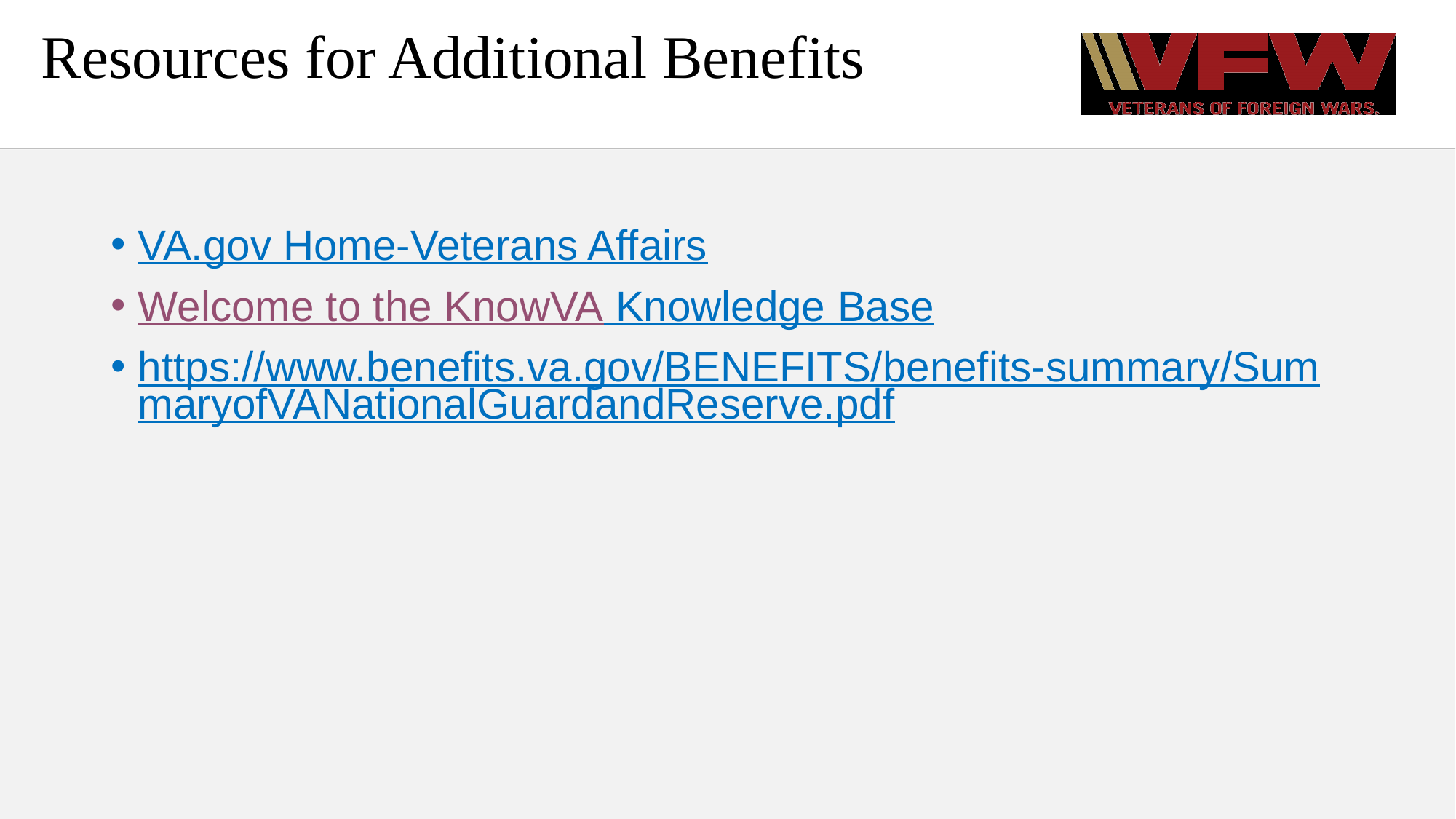

# Resources for Additional Benefits
VA.gov Home-Veterans Affairs
Welcome to the KnowVA Knowledge Base
https://www.benefits.va.gov/BENEFITS/benefits-summary/SummaryofVANationalGuardandReserve.pdf